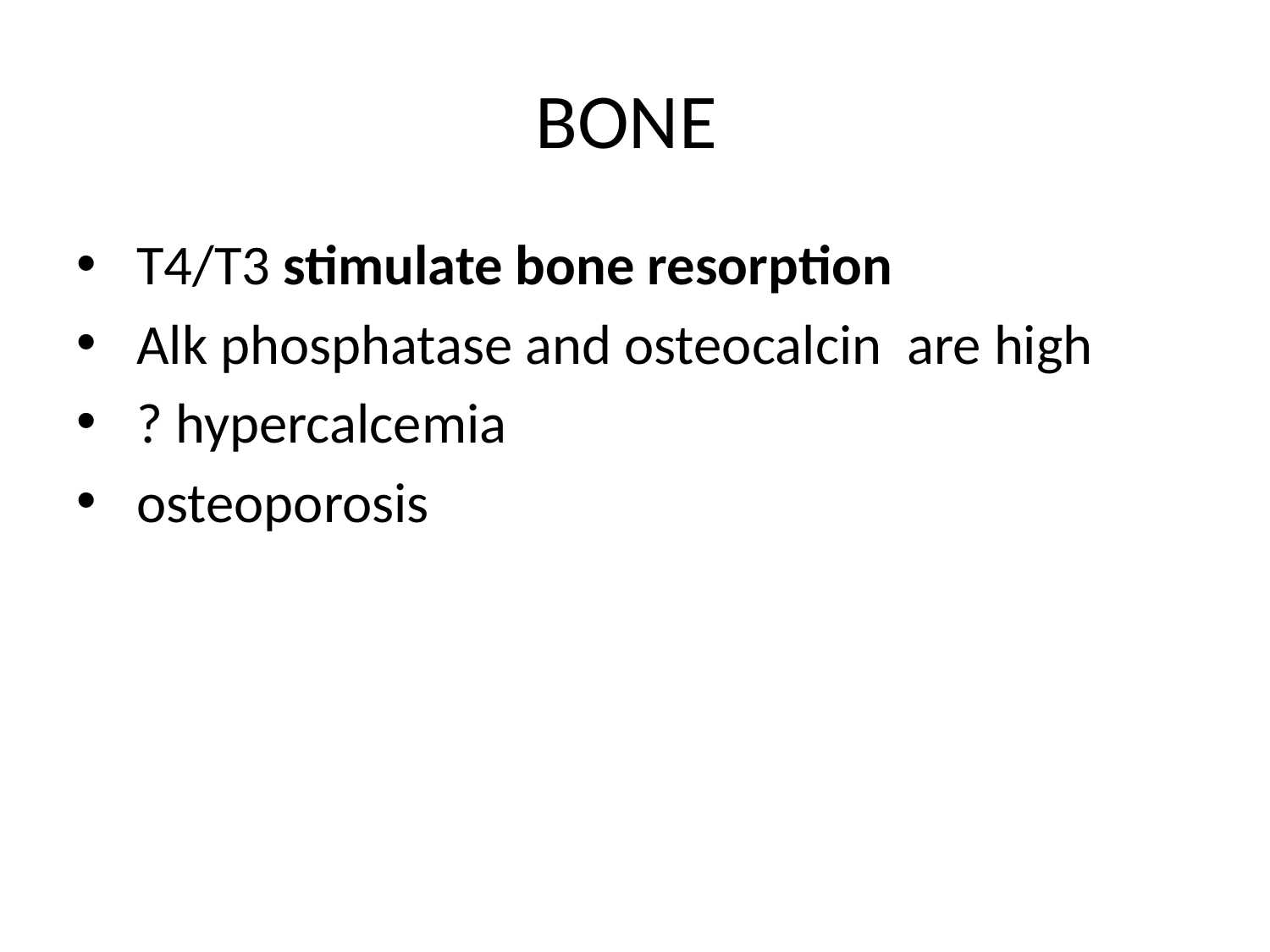

# BONE
 T4/T3 stimulate bone resorption
 Alk phosphatase and osteocalcin  are high
 ? hypercalcemia
 osteoporosis